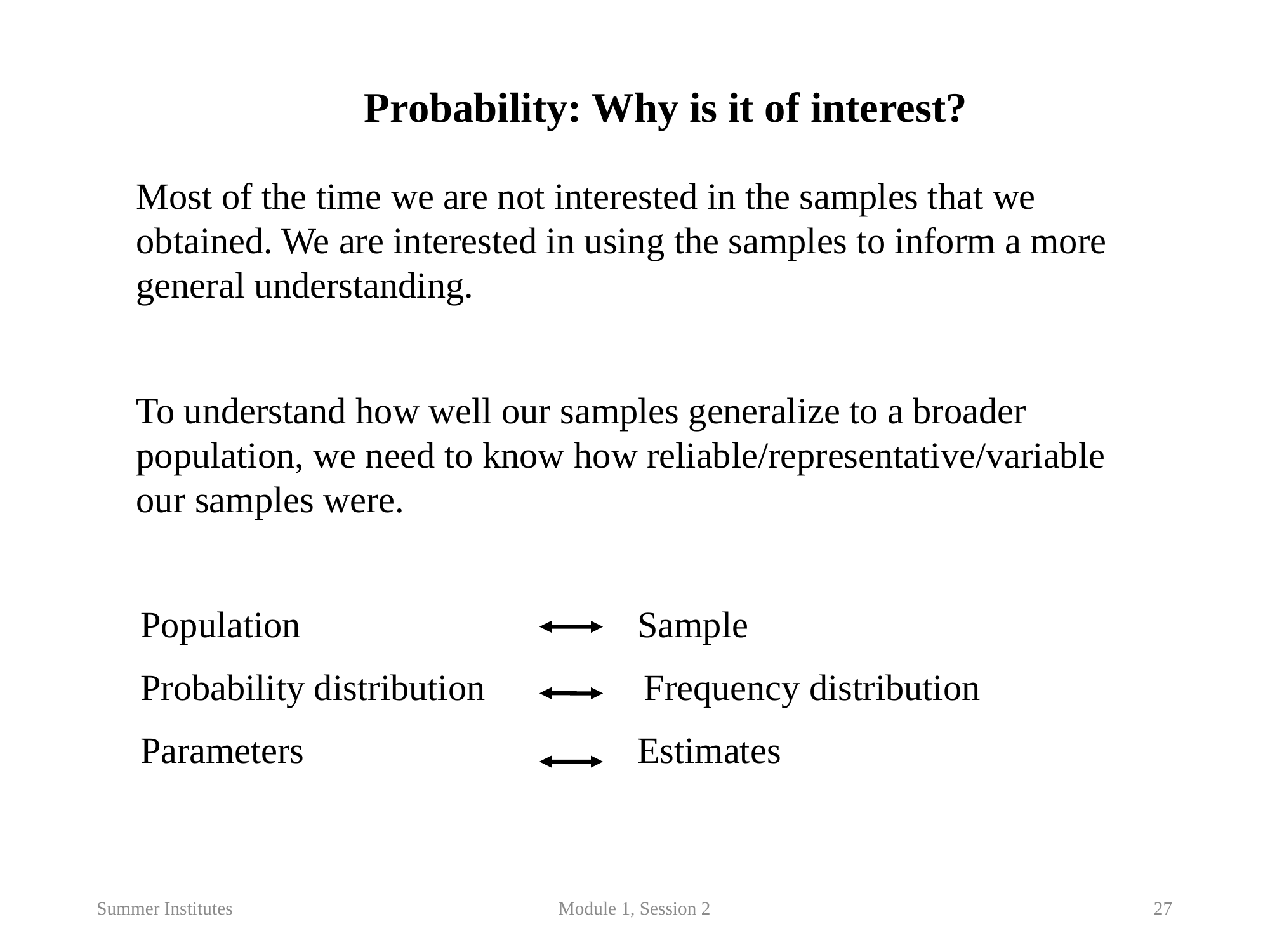

Probability: Why is it of interest?
Most of the time we are not interested in the samples that we obtained. We are interested in using the samples to inform a more general understanding.

To understand how well our samples generalize to a broader population, we need to know how reliable/representative/variable our samples were.
Population		                       Sample
Probability distribution		   Frequency distribution
Parameters		                       Estimates

Summer Institutes
Module 1, Session 2
27